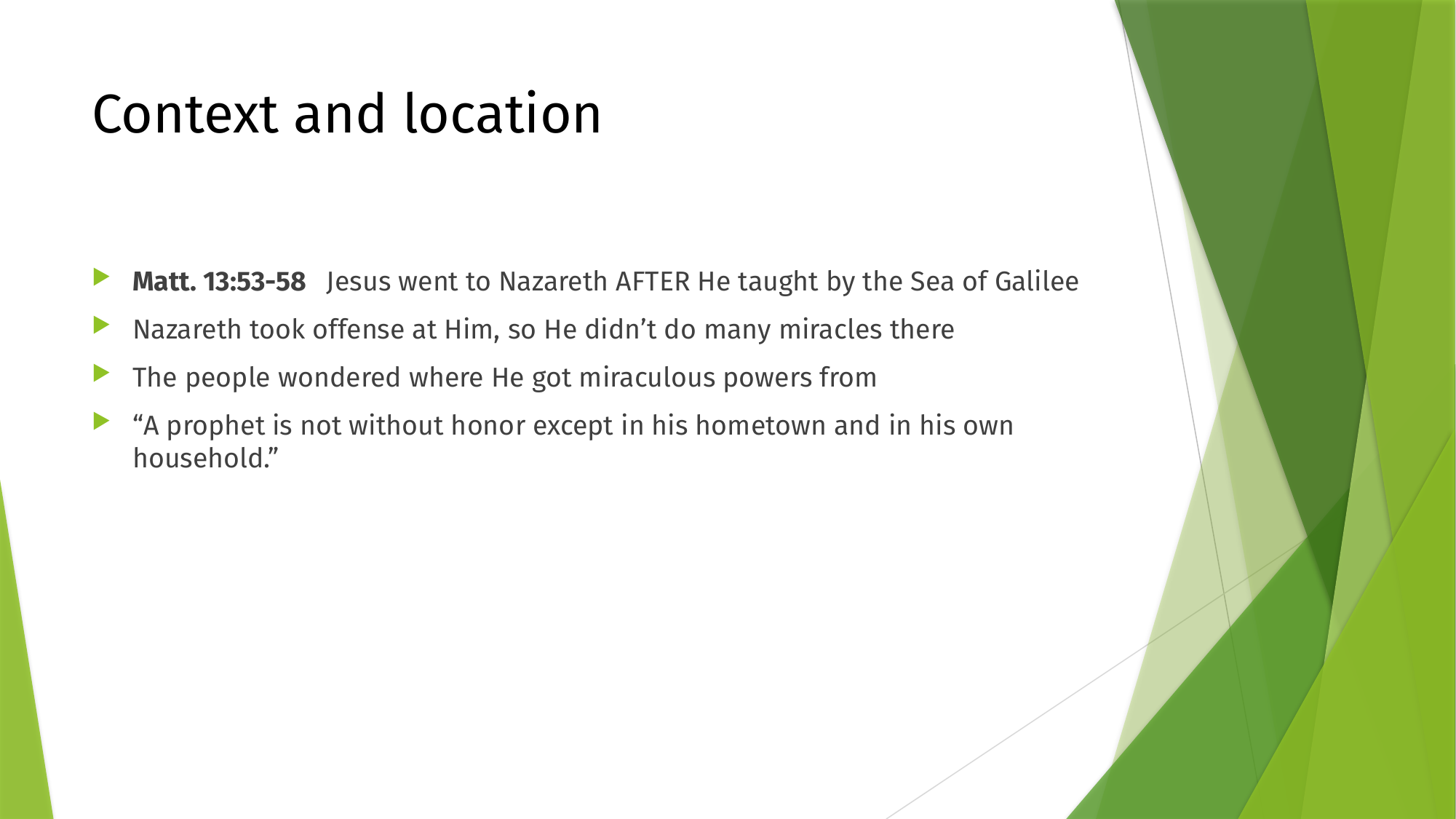

# Context and location
Matt. 13:53-58   Jesus went to Nazareth AFTER He taught by the Sea of Galilee
Nazareth took offense at Him, so He didn’t do many miracles there
The people wondered where He got miraculous powers from
“A prophet is not without honor except in his hometown and in his own household.”